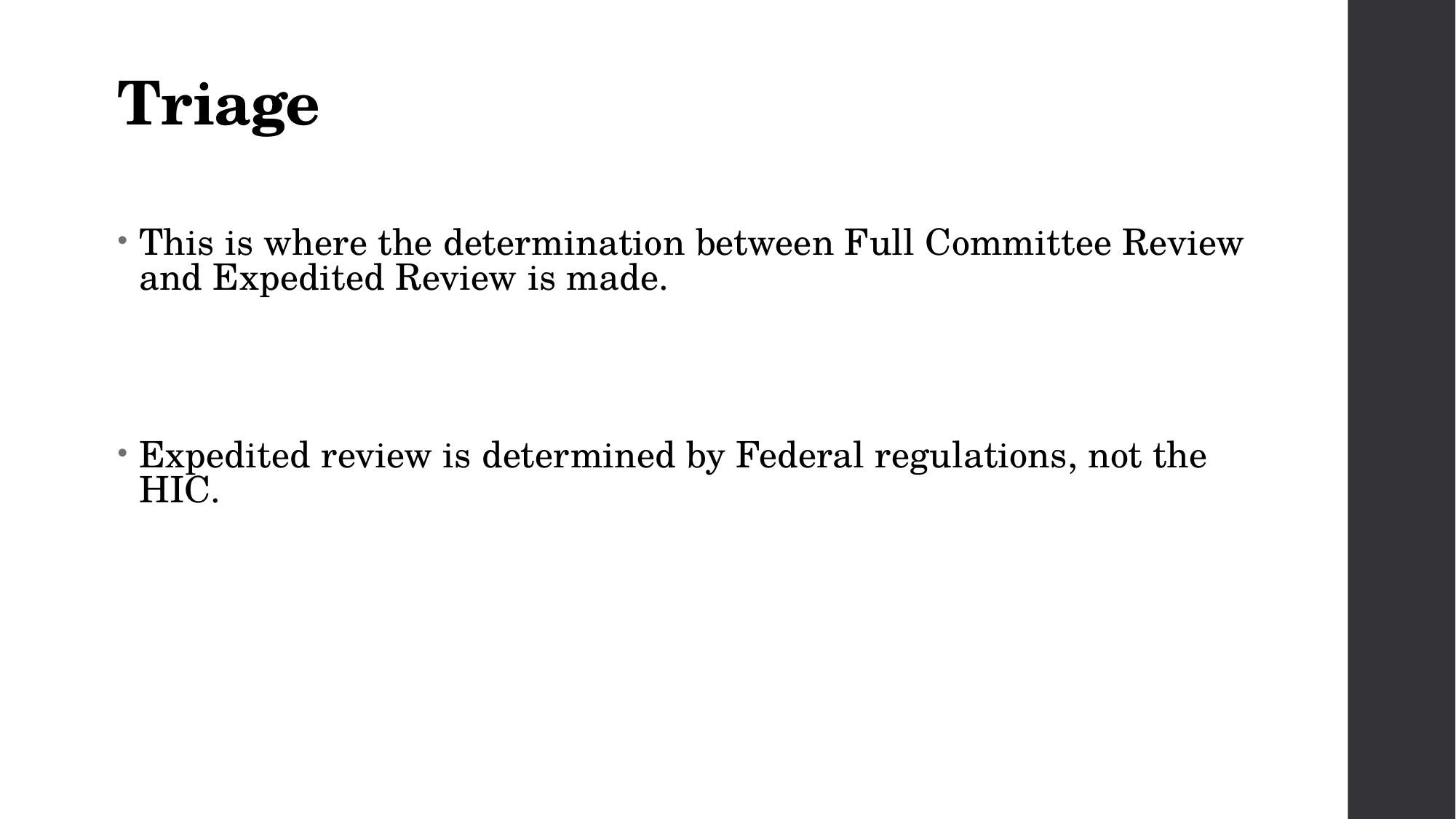

# Triage
This is where the determination between Full Committee Review and Expedited Review is made.

Expedited review is determined by Federal regulations, not the HIC.